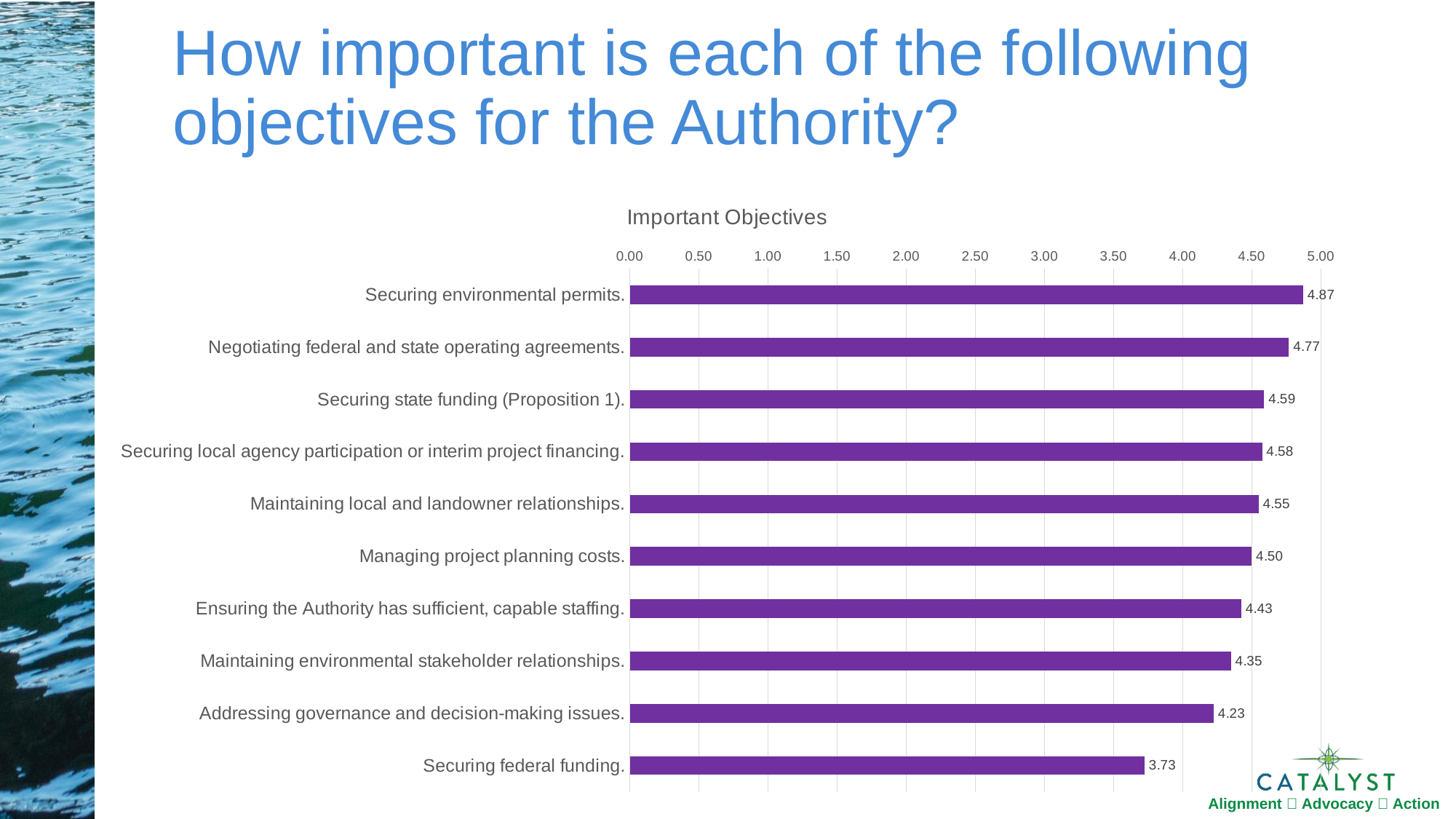

# How important is each of the following objectives for the Authority?

### Chart: Important Objectives

| Category |  |
|---|---|
| Securing environmental permits. | 4.871794871794871 |
| Negotiating federal and state operating agreements. | 4.769230769230769 |
| Securing state funding (Proposition 1). | 4.589743589743589 |
| Securing local agency participation or interim project financing. | 4.575 |
| Maintaining local and landowner relationships. | 4.55 |
| Managing project planning costs. | 4.5 |
| Ensuring the Authority has sufficient, capable staffing. | 4.425 |
| Maintaining environmental stakeholder relationships. | 4.35 |
| Addressing governance and decision-making issues. | 4.225 |
| Securing federal funding. | 3.725 |